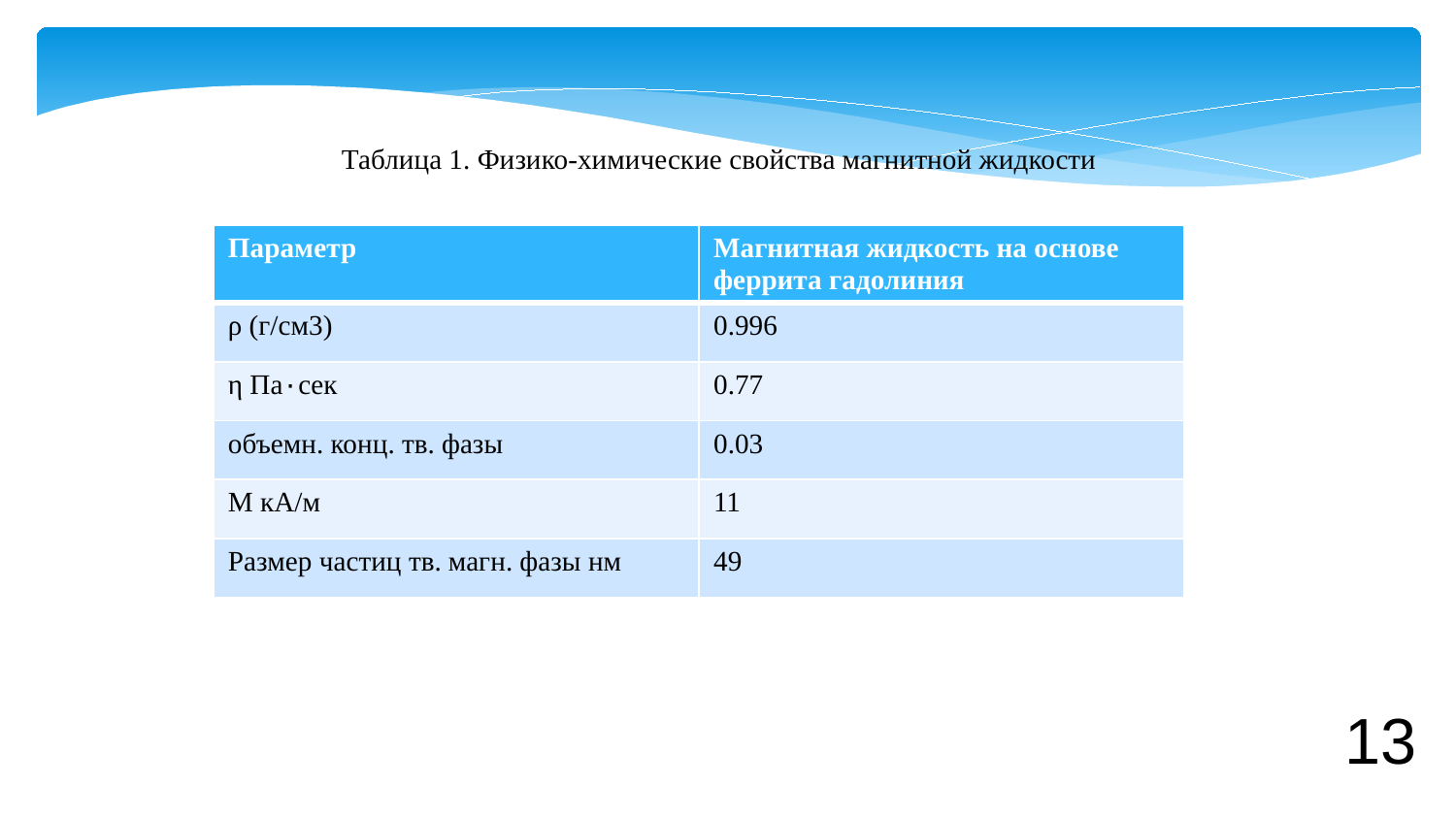

Таблица 1. Физико-химические свойства магнитной жидкости
| Параметр | Магнитная жидкость на основе феррита гадолиния |
| --- | --- |
| ρ (г/см3) | 0.996 |
| η Па۰сек | 0.77 |
| объемн. конц. тв. фазы | 0.03 |
| М кА/м | 11 |
| Размер частиц тв. магн. фазы нм | 49 |
13